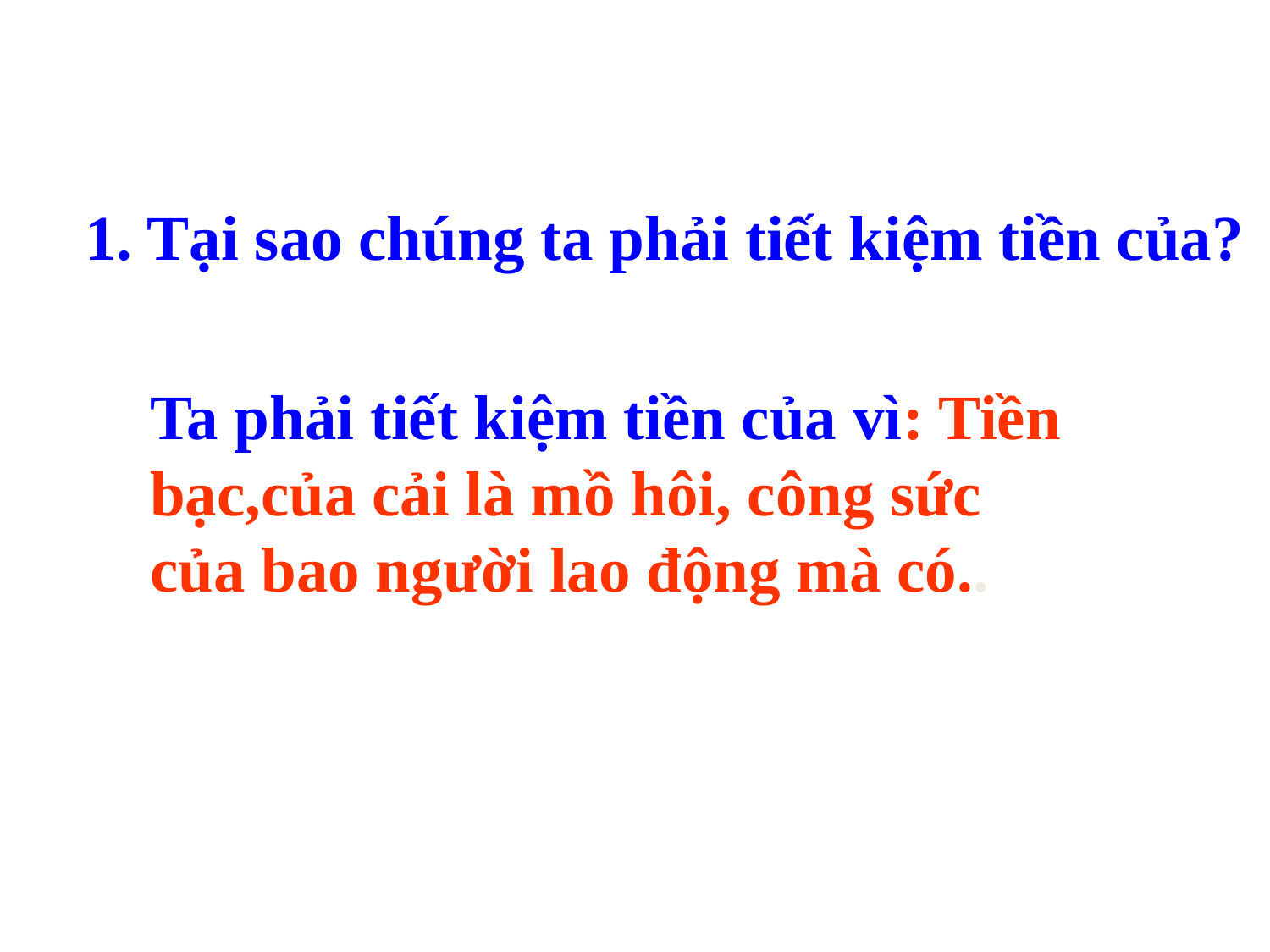

1. Tại sao chúng ta phải tiết kiệm tiền của?
Ta phải tiết kiệm tiền của vì: Tiền bạc,của cải là mồ hôi, công sức của bao người lao động mà có..